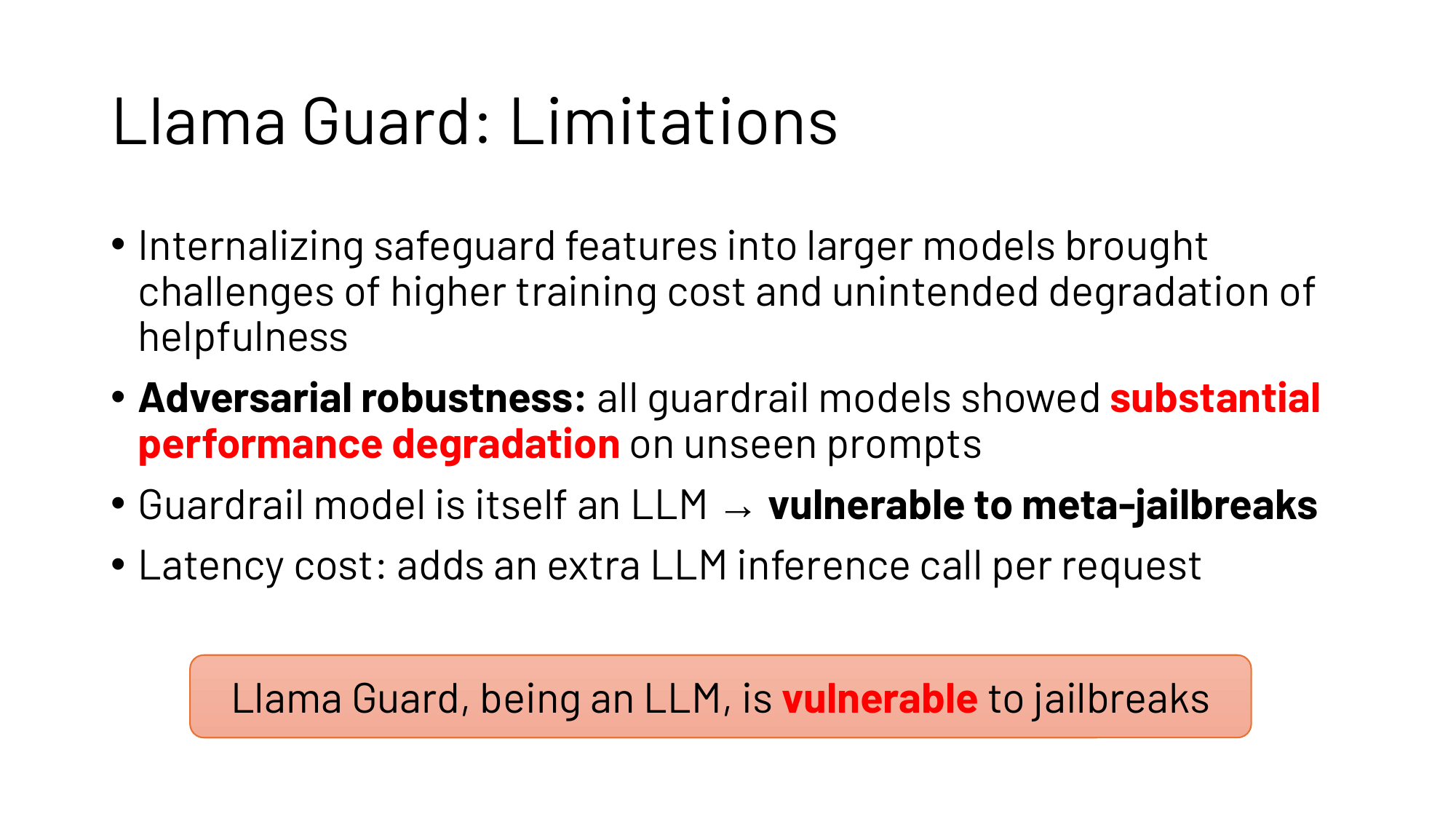

# Llama Guard: Limitations
Internalizing safeguard features into larger models brought challenges of higher training cost and unintended degradation of helpfulness
Adversarial robustness: all guardrail models showed substantial performance degradation on unseen prompts
Guardrail model is itself an LLM → vulnerable to meta-jailbreaks
Latency cost: adds an extra LLM inference call per request

Llama Guard, being an LLM, is vulnerable to jailbreaks